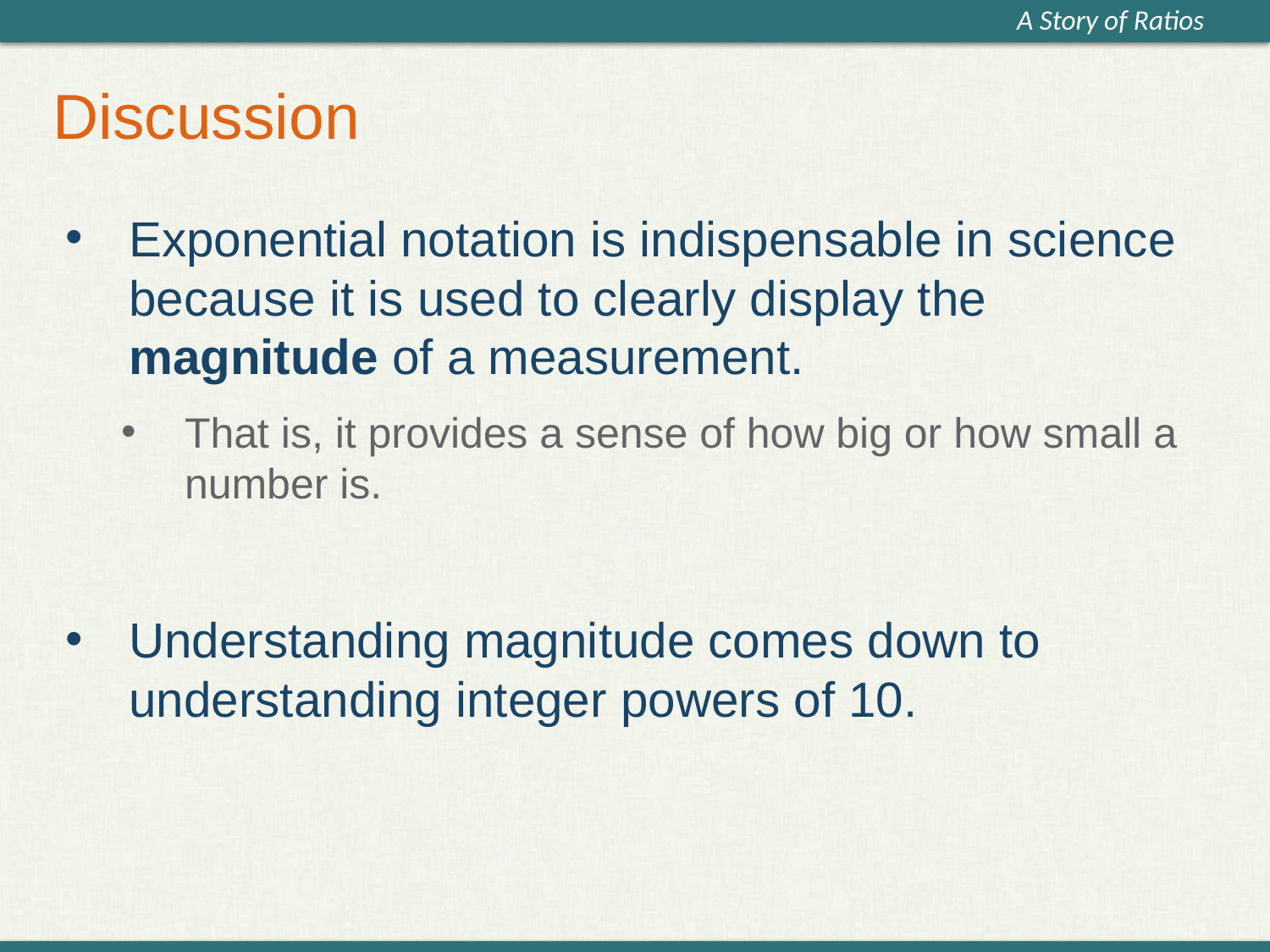

# Discussion
Exponential notation is indispensable in science because it is used to clearly display the magnitude of a measurement.
That is, it provides a sense of how big or how small a number is.

Understanding magnitude comes down to understanding integer powers of 10.